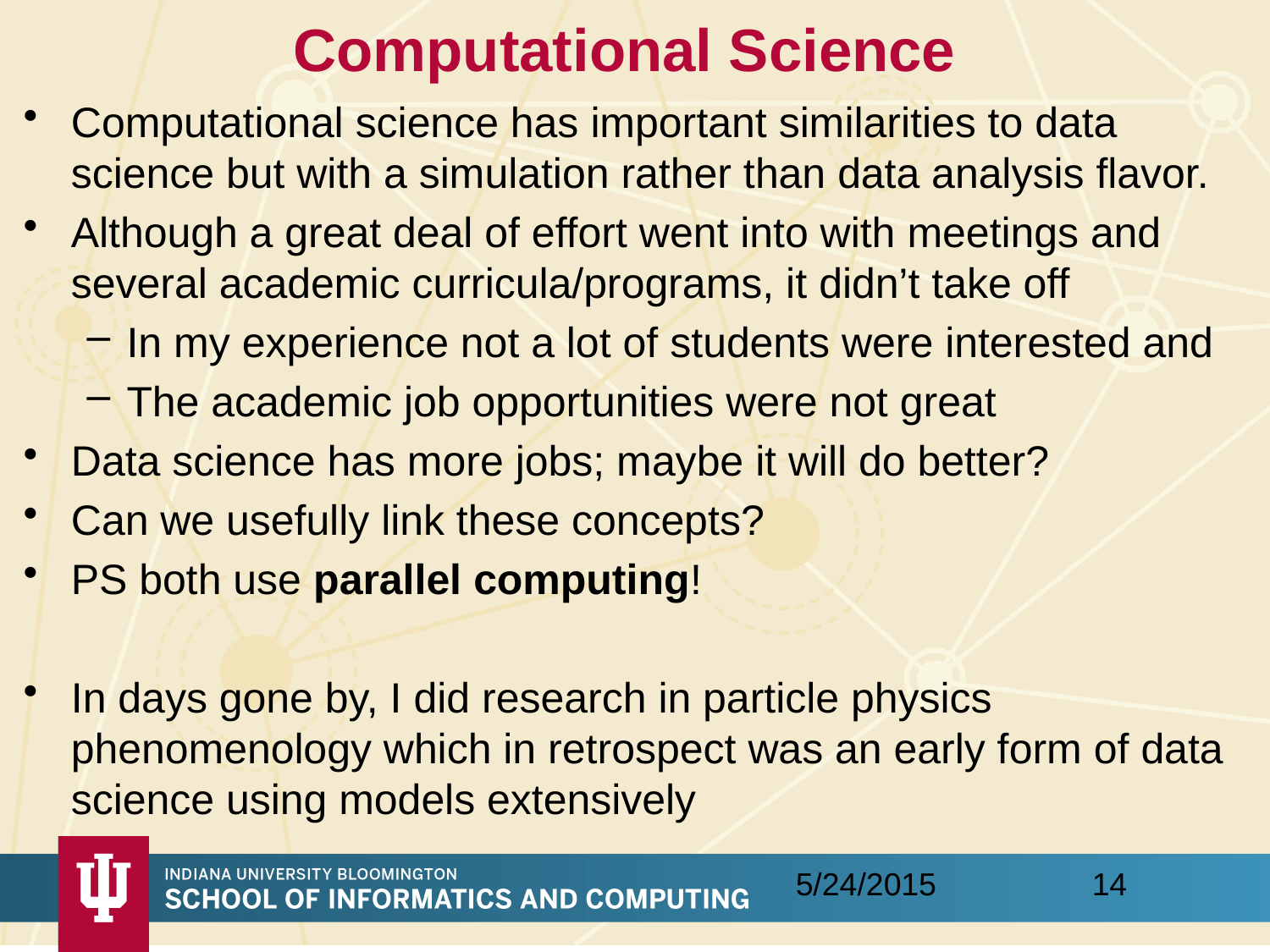

# Computational Science
Computational science has important similarities to data science but with a simulation rather than data analysis flavor.
Although a great deal of effort went into with meetings and several academic curricula/programs, it didn’t take off
In my experience not a lot of students were interested and
The academic job opportunities were not great
Data science has more jobs; maybe it will do better?
Can we usefully link these concepts?
PS both use parallel computing!

In days gone by, I did research in particle physics phenomenology which in retrospect was an early form of data science using models extensively
14
5/24/2015